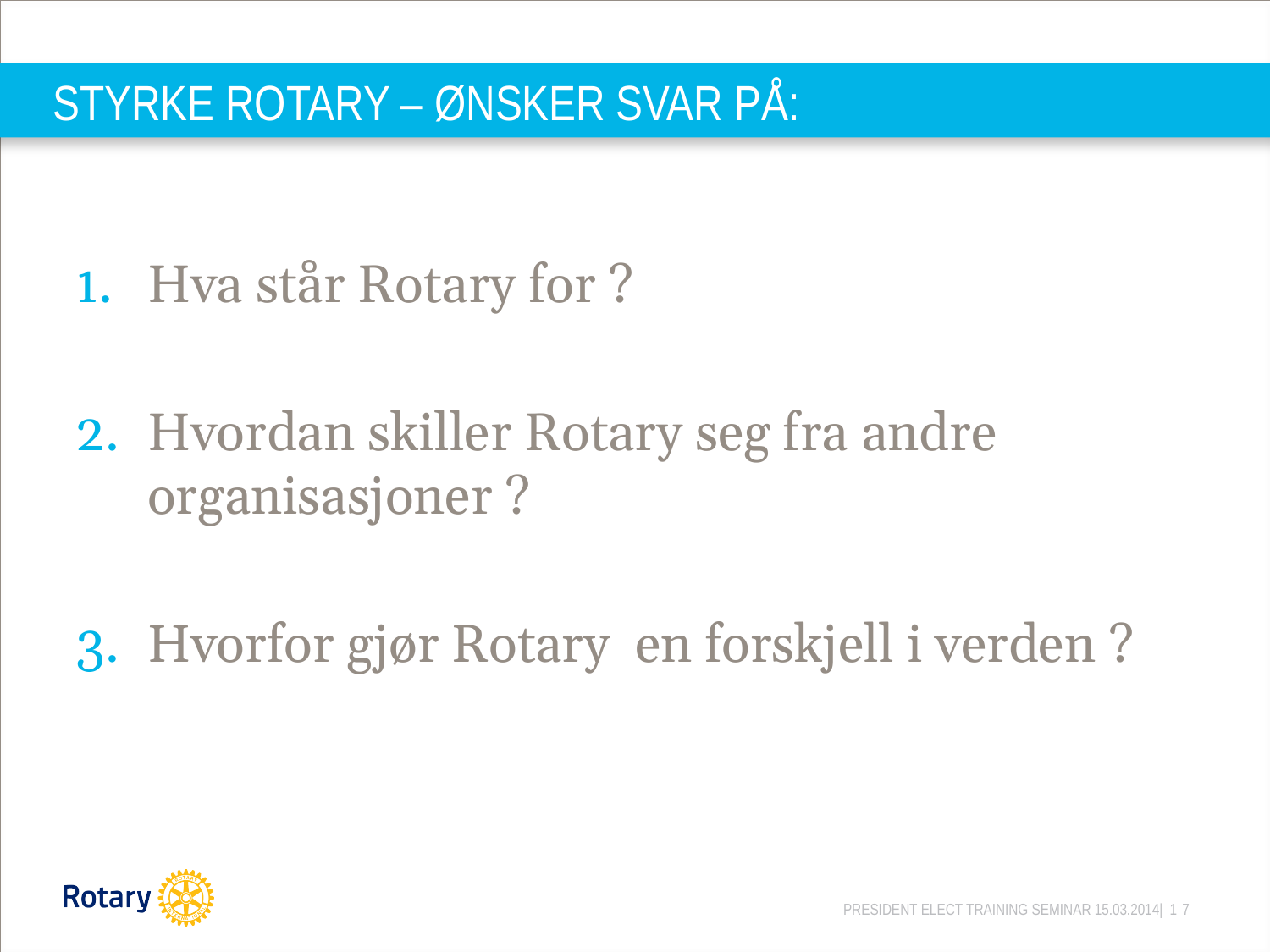

# STYRKE ROTARY – ØNSKER SVAR PÅ:

Hva står Rotary for ?

Hvordan skiller Rotary seg fra andre organisasjoner ?

Hvorfor gjør Rotary  en forskjell i verden ?